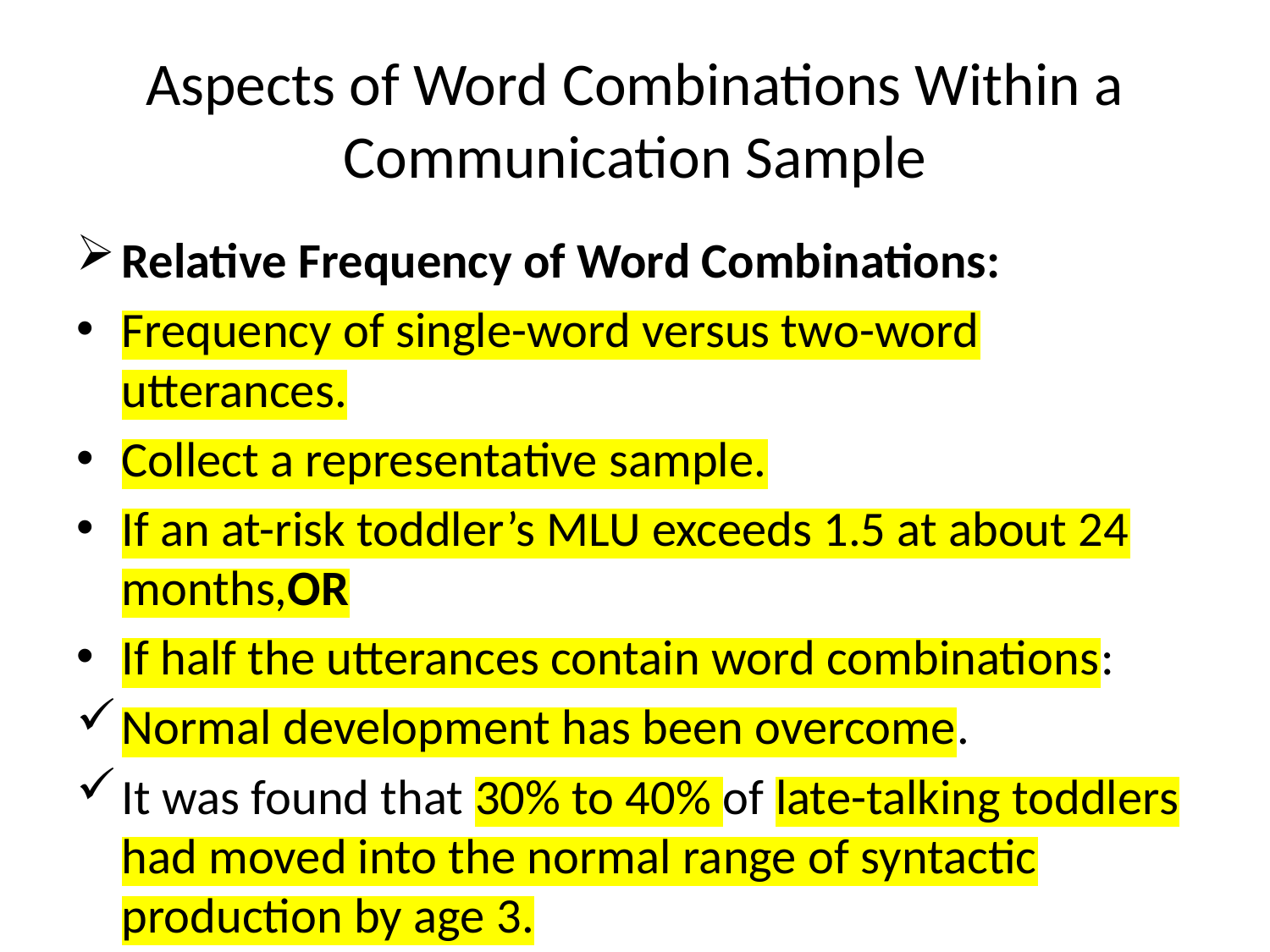

# Aspects of Word Combinations Within a Communication Sample
Relative Frequency of Word Combinations:
Frequency of single-word versus two-word utterances.
Collect a representative sample.
If an at-risk toddler’s MLU exceeds 1.5 at about 24 months,OR
If half the utterances contain word combinations:
Normal development has been overcome.
It was found that 30% to 40% of late-talking toddlers had moved into the normal range of syntactic production by age 3.